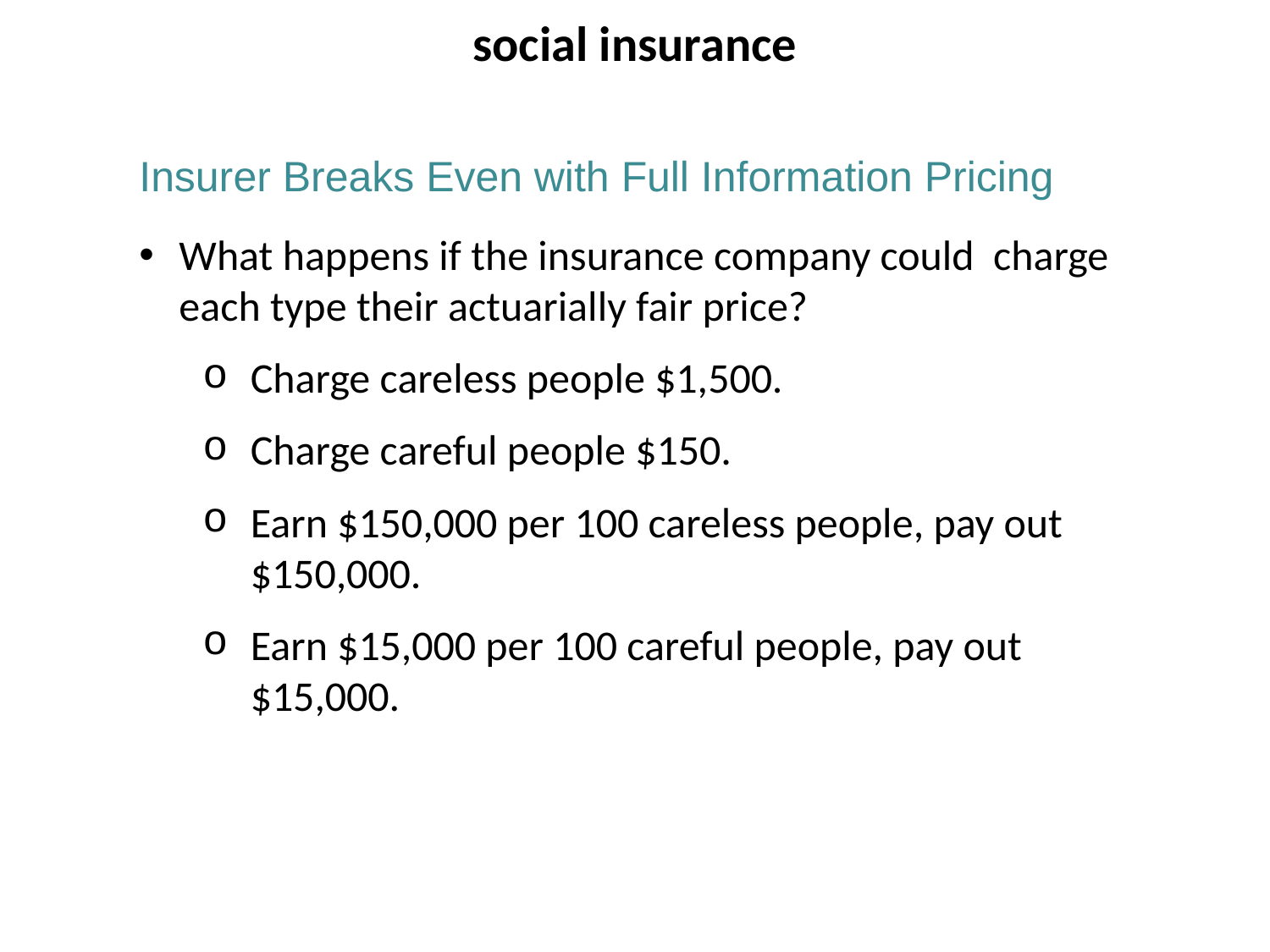

social insurance

Insurer Breaks Even with Full Information Pricing
What happens if the insurance company could  charge each type their actuarially fair price?
Charge careless people $1,500.
Charge careful people $150.
Earn $150,000 per 100 careless people, pay out $150,000.
Earn $15,000 per 100 careful people, pay out $15,000.